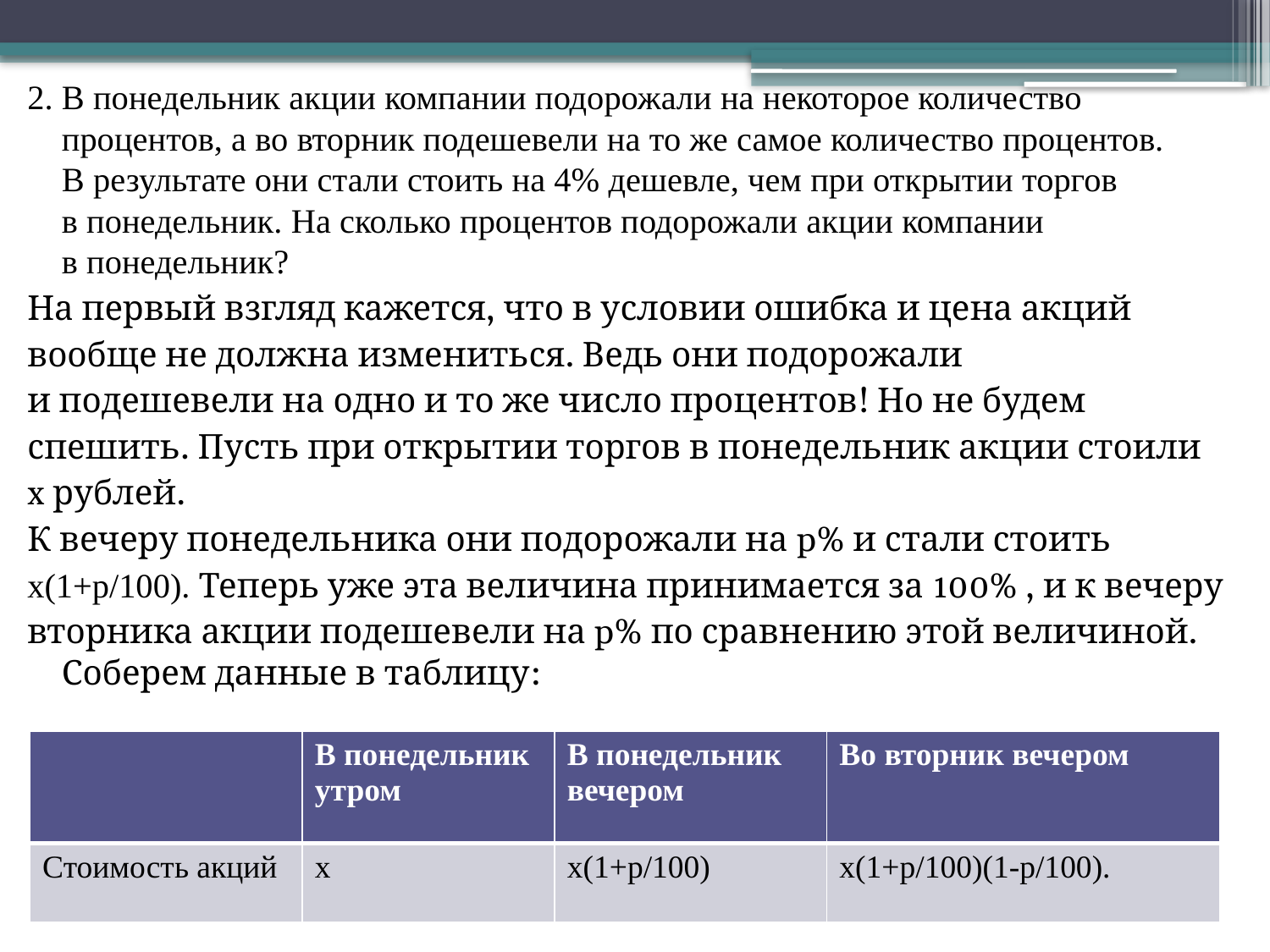

#
2. В понедельник акции компании подорожали на некоторое количество процентов, а во вторник подешевели на то же самое количество процентов. В результате они стали стоить на 4% дешевле, чем при открытии торгов в понедельник. На сколько процентов подорожали акции компании в понедельник?
На первый взгляд кажется, что в условии ошибка и цена акций
вообще не должна измениться. Ведь они подорожали
и подешевели на одно и то же число процентов! Но не будем
спешить. Пусть при открытии торгов в понедельник акции стоили
x рублей.
К вечеру понедельника они подорожали на p% и стали стоить
x(1+p/100). Теперь уже эта величина принимается за 100% , и к вечеру
вторника акции подешевели на p% по сравнению этой величиной. Соберем данные в таблицу:

|  | В понедельник утром | В понедельник вечером | Во вторник вечером |
| --- | --- | --- | --- |
| Стоимость акций | x | x(1+p/100) | x(1+p/100)(1-p/100). |